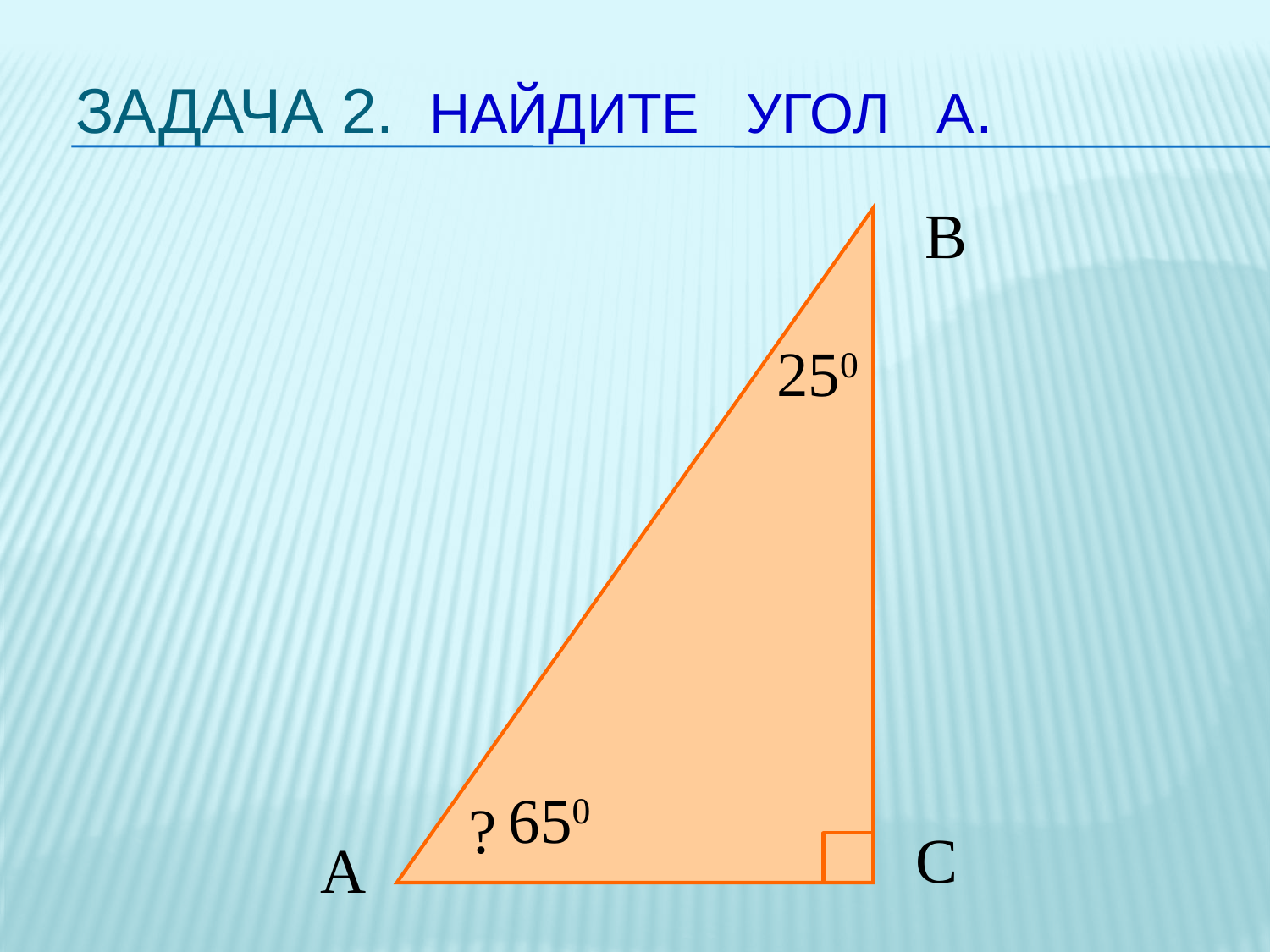

# Задача 2.  Найдите   угол   А.
В

250
650
?
С
А